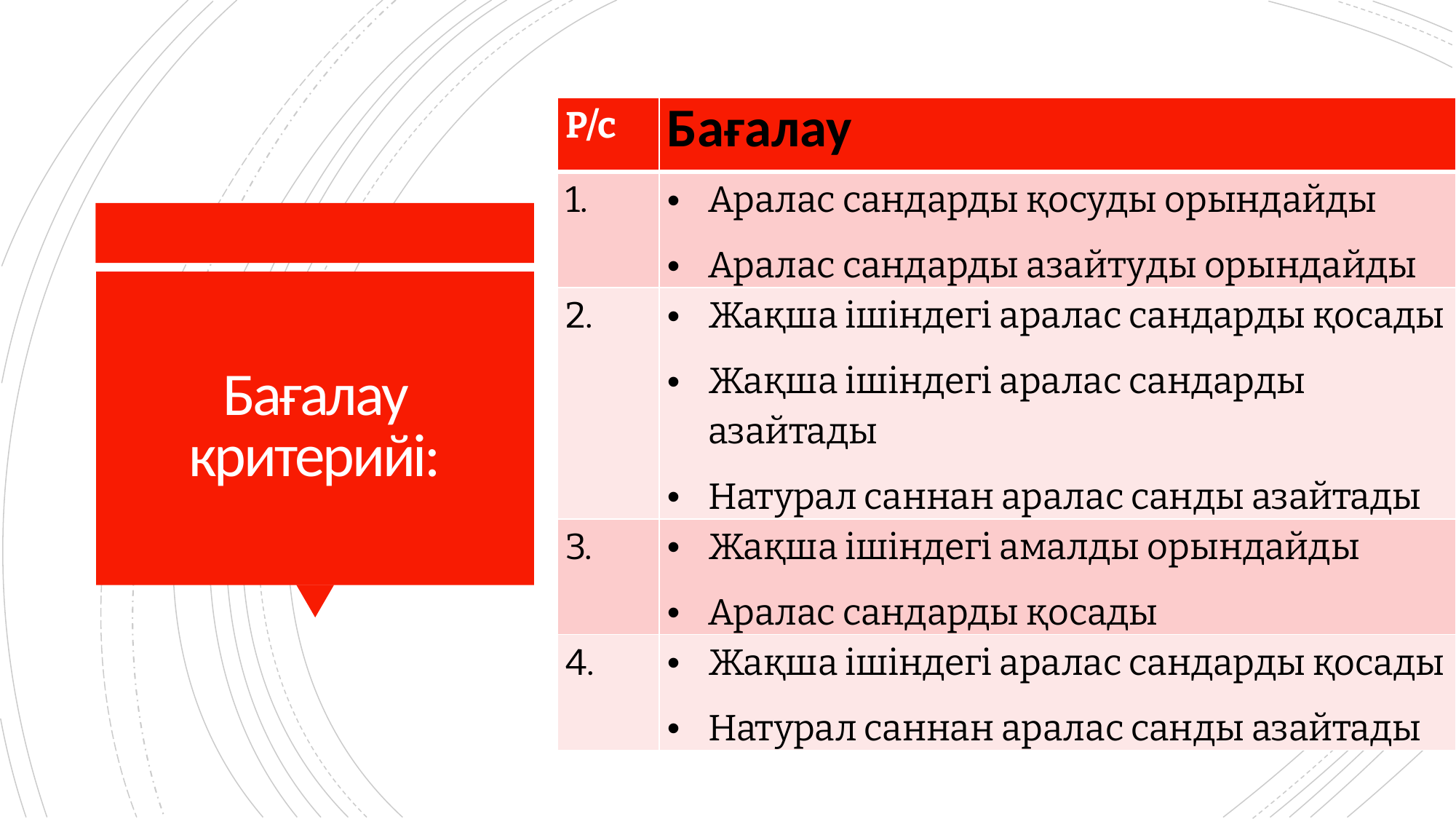

| Р/с | Бағалау |
| --- | --- |
| 1. | Аралас сандарды қосуды орындайды Аралас сандарды азайтуды орындайды |
| 2. | Жақша ішіндегі аралас сандарды қосады Жақша ішіндегі аралас сандарды азайтады Натурал саннан аралас санды азайтады |
| 3. | Жақша ішіндегі амалды орындайды Аралас сандарды қосады |
| 4. | Жақша ішіндегі аралас сандарды қосады Натурал саннан аралас санды азайтады |
# Бағалау критерийі: